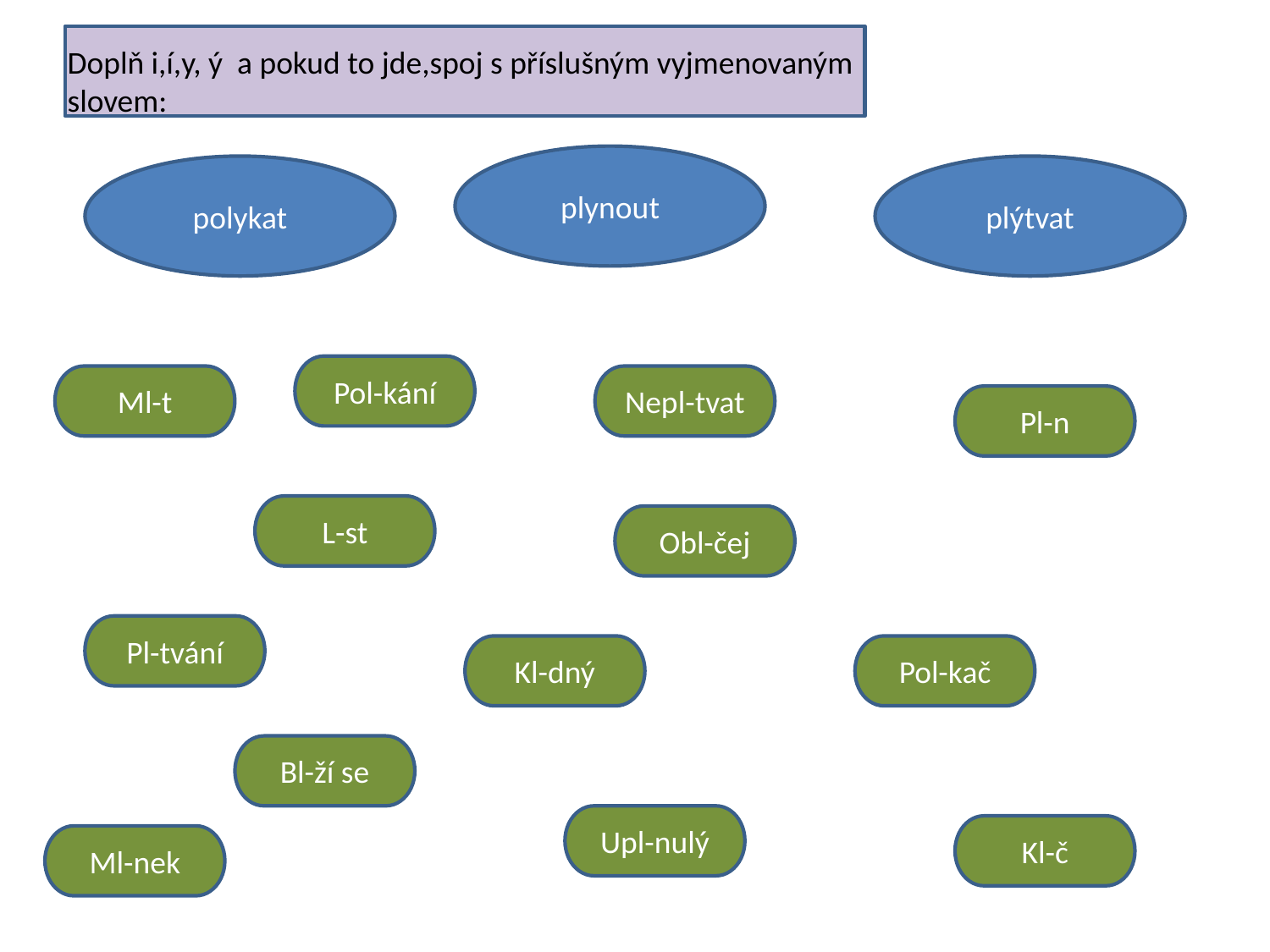

Doplň i,í,y, ý  a pokud to jde,spoj s příslušným vyjmenovaným slovem:
plynout
polykat
plýtvat
Pol-kání
Ml-t
Nepl-tvat
Pl-n
L-st
Obl-čej
Pl-tvání
Kl-dný
Pol-kač
Bl-ží se
Upl-nulý
Kl-č
Ml-nek